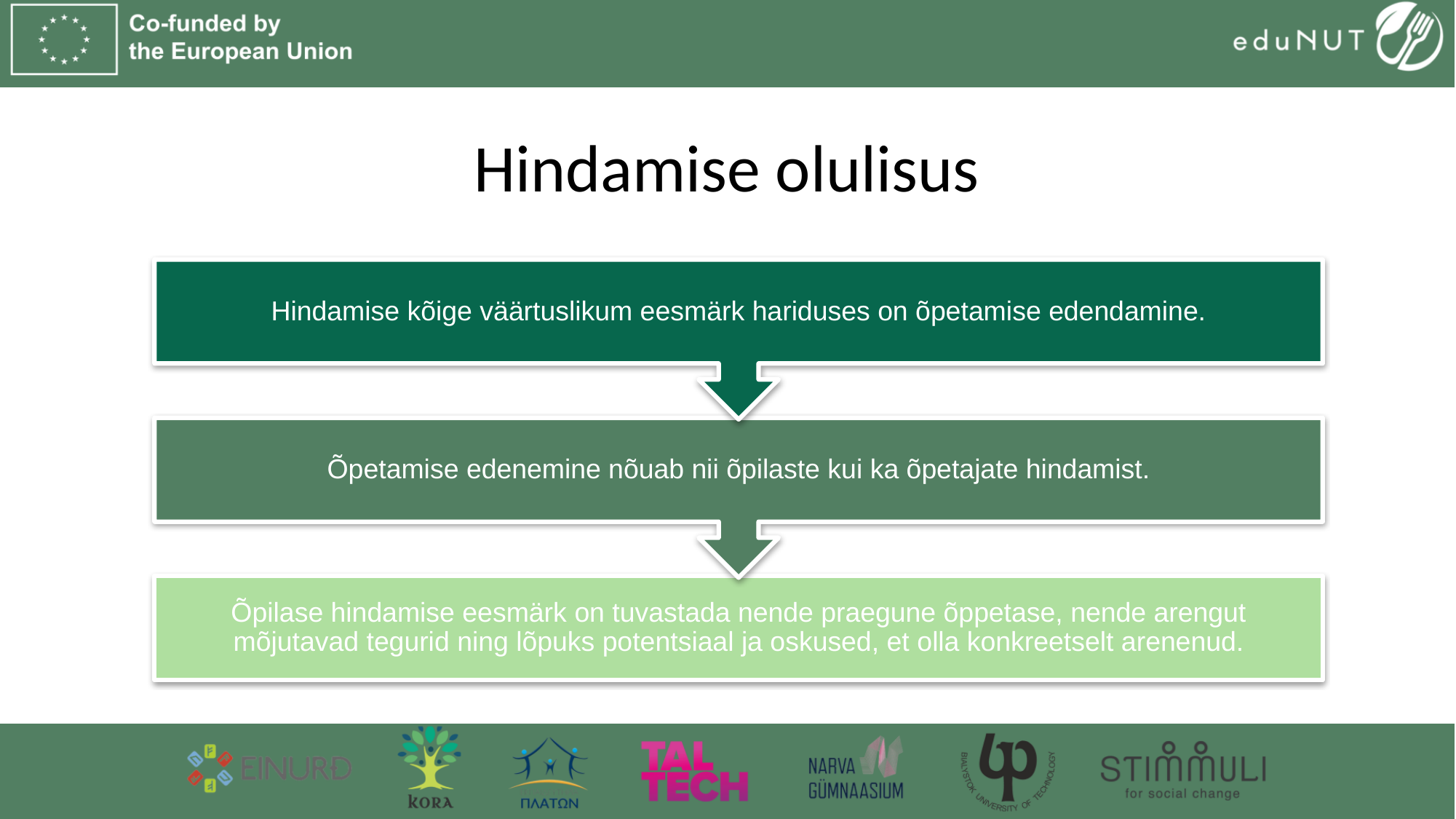

# Hindamise olulisus

Hindamise kõige väärtuslikum eesmärk hariduses on õpetamise edendamine.

Õpetamise edenemine nõuab nii õpilaste kui ka õpetajate hindamist.

Õpilase hindamise eesmärk on tuvastada nende praegune õppetase, nende arengut mõjutavad tegurid ning lõpuks potentsiaal ja oskused, et olla konkreetselt arenenud.